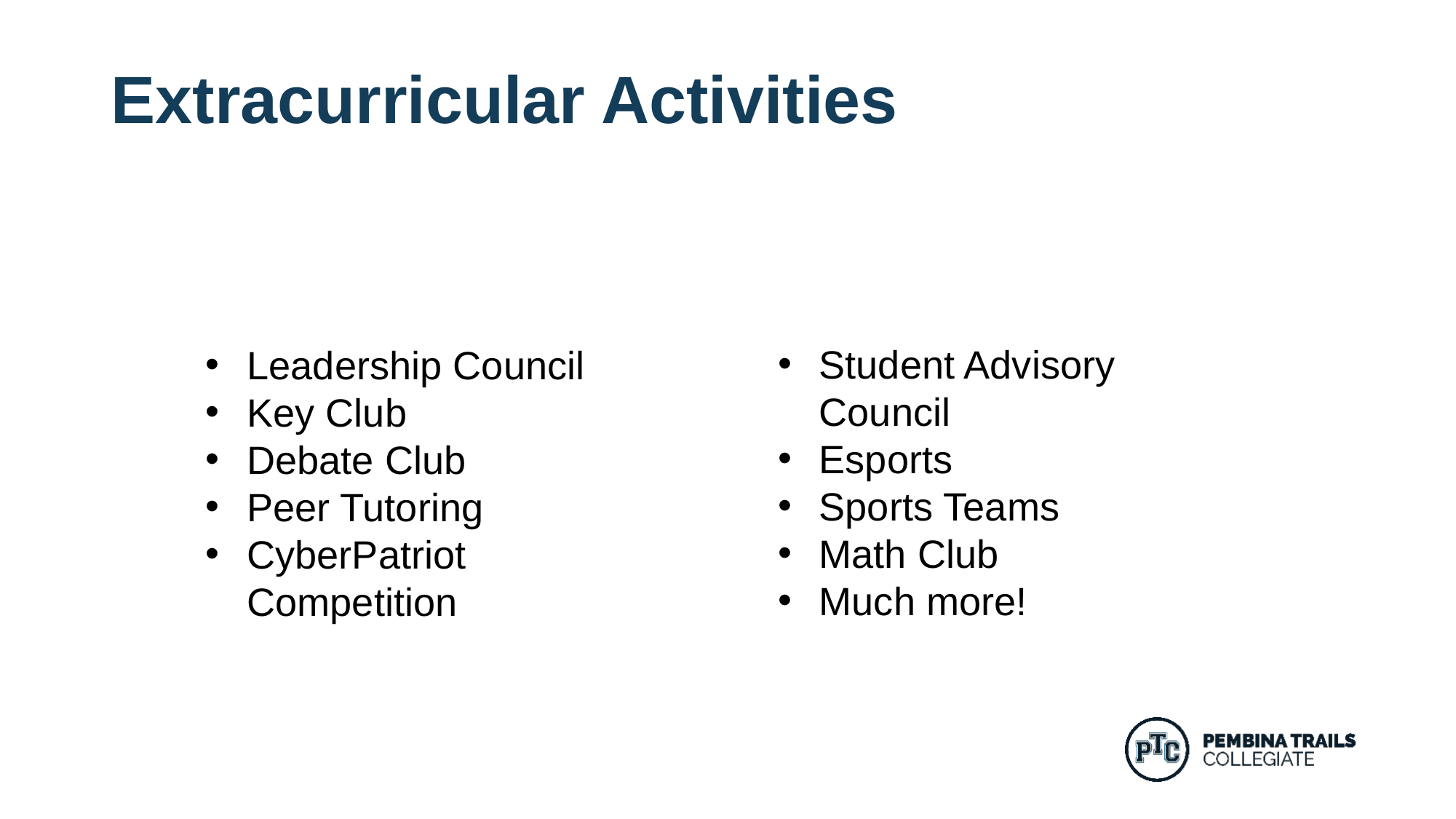

# Extracurricular Activities

Student Advisory Council
Esports
Sports Teams
Math Club
Much more!
Leadership Council
Key Club
Debate Club
Peer Tutoring
CyberPatriot Competition